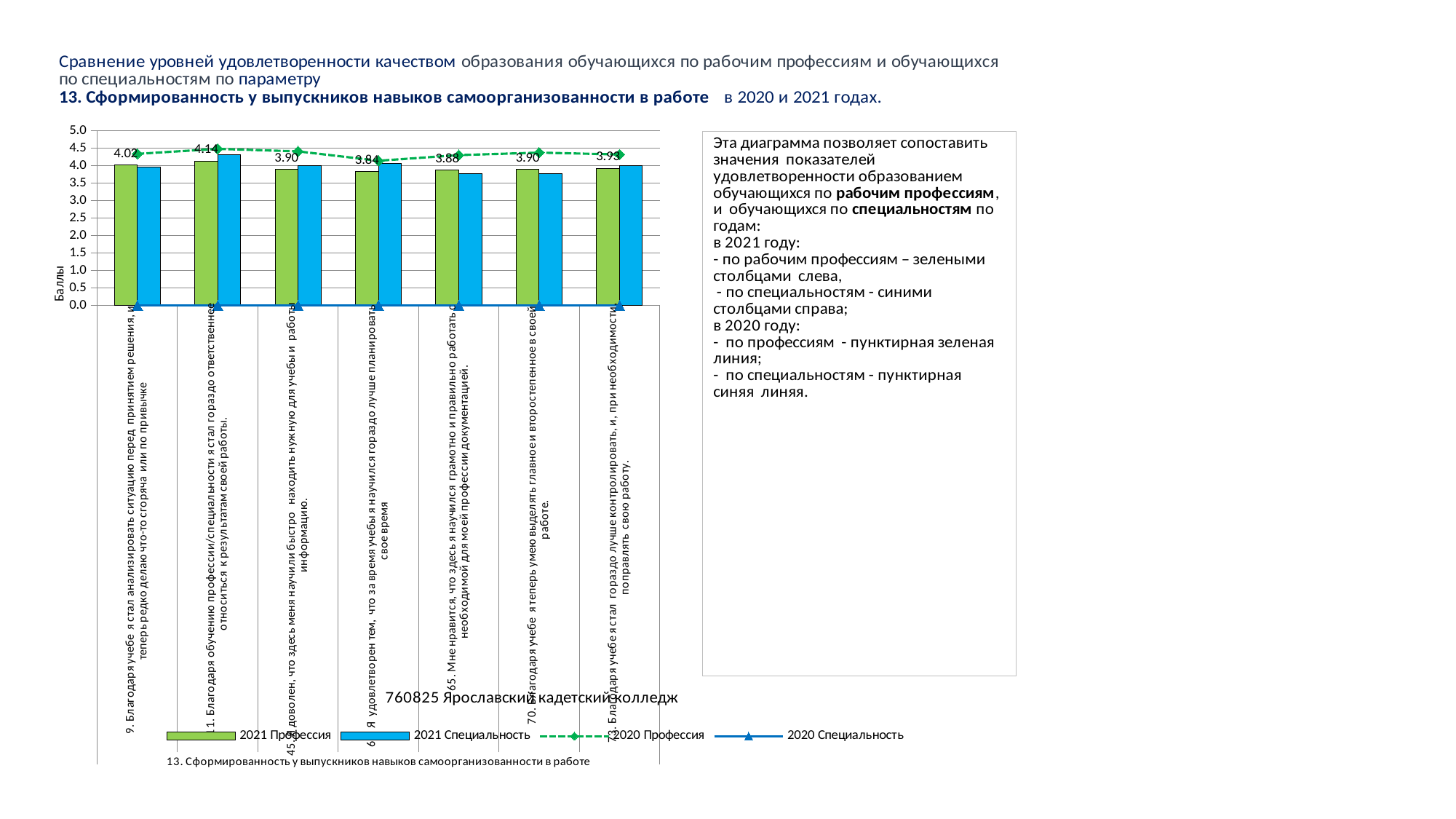

### Chart

| Category | 2021 Профессия | 2021 Специальность | 2020 Профессия | 2020 Специальность |
|---|---|---|---|---|
| 9. Благодаря учебе  я стал анализировать ситуацию перед  принятием решения, и  теперь редко делаю что-то сгоряча  или по привычке | 4.023809523809524 | 3.9714285714285715 | 4.339285714285714 | 0.0 |
| 11. Благодаря обучению профессии/специальности я стал гораздо ответственнее относиться  к результатам своей работы.  | 4.136904761904762 | 4.314285714285714 | 4.482142857142857 | 0.0 |
| 45. Я доволен, что здесь меня научили быстро   находить нужную для учебы и  работы информацию. | 3.8988095238095237 | 4.0 | 4.410714285714286 | 0.0 |
| 60. Я  удовлетворен тем,  что за время учебы я научился гораздо лучше планировать  свое время | 3.8392857142857144 | 4.057142857142857 | 4.142857142857143 | 0.0 |
| 65. Мне нравится, что здесь я научился  грамотно и правильно работать с необходимой для моей профессии документацией.   | 3.880952380952381 | 3.7714285714285714 | 4.303571428571429 | 0.0 |
| 70. Благодаря учебе  я теперь умею выделять главное и второстепенное в своей  работе. | 3.8988095238095237 | 3.7714285714285714 | 4.375 | 0.0 |
| 73. Благодаря учебе я стал  гораздо лучше контролировать, и, при необходимости, поправлять  свою работу. | 3.9285714285714284 | 4.0 | 4.321428571428571 | 0.0 |